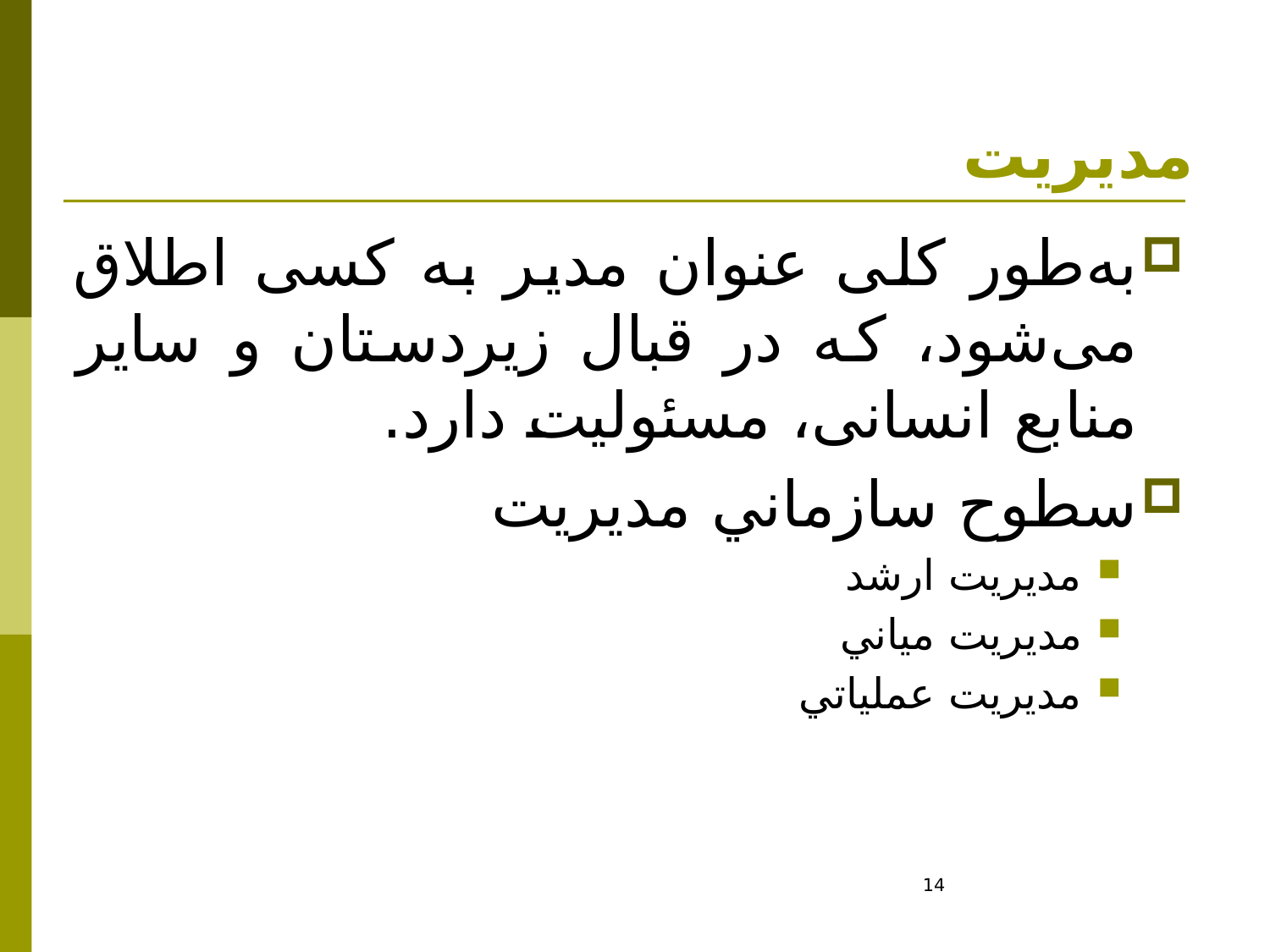

# مديريت
به‌طور کلی عنوان مدیر به کسی اطلاق می‌شود، که در قبال زیردستان و سایر منابع انسانی، مسئولیت دارد.
سطوح سازماني مديريت
مديريت ارشد
مديريت مياني
مديريت عملياتي
14